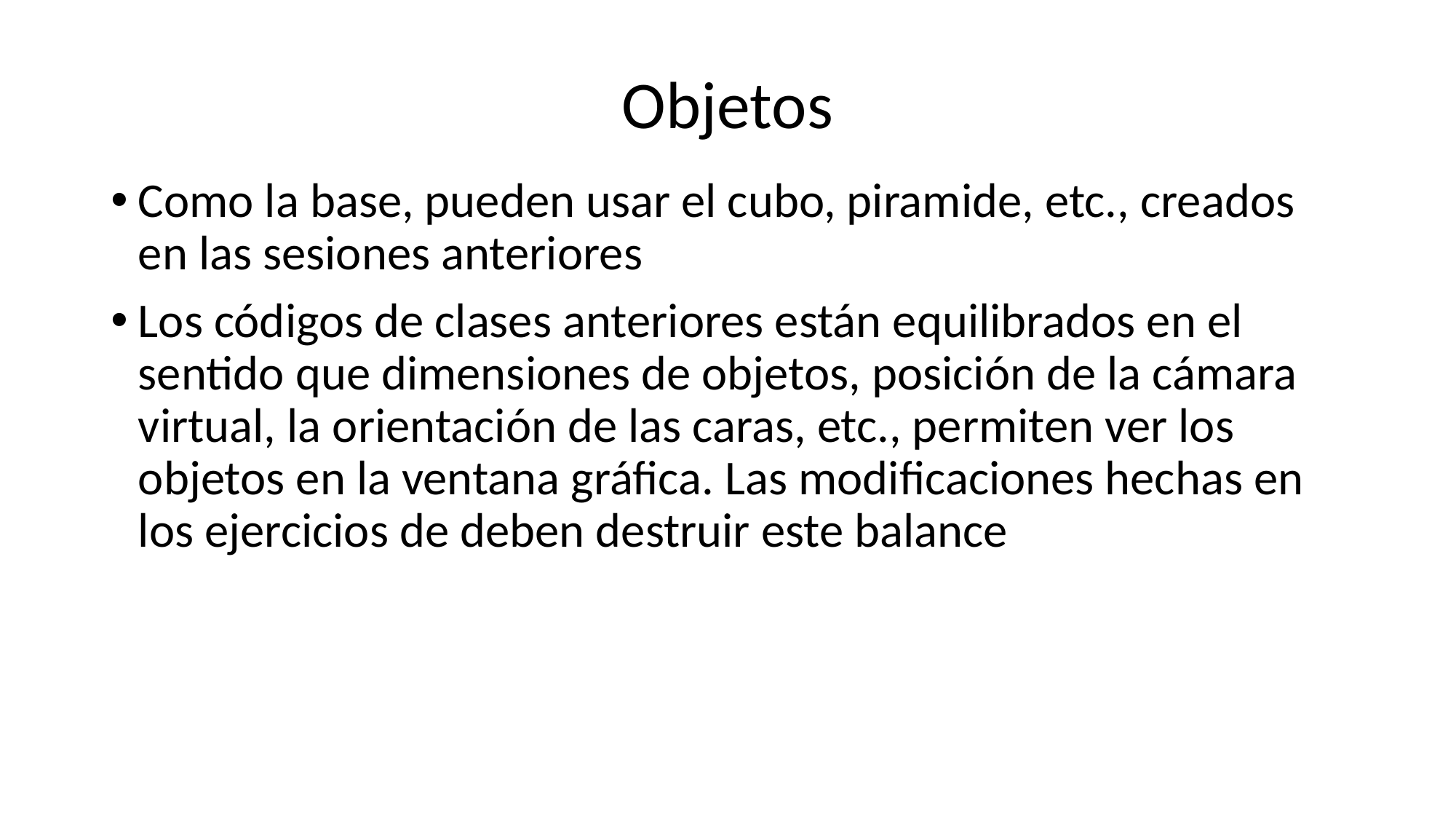

# Objetos
Como la base, pueden usar el cubo, piramide, etc., creados en las sesiones anteriores
Los códigos de clases anteriores están equilibrados en el sentido que dimensiones de objetos, posición de la cámara virtual, la orientación de las caras, etc., permiten ver los objetos en la ventana gráfica. Las modificaciones hechas en los ejercicios de deben destruir este balance